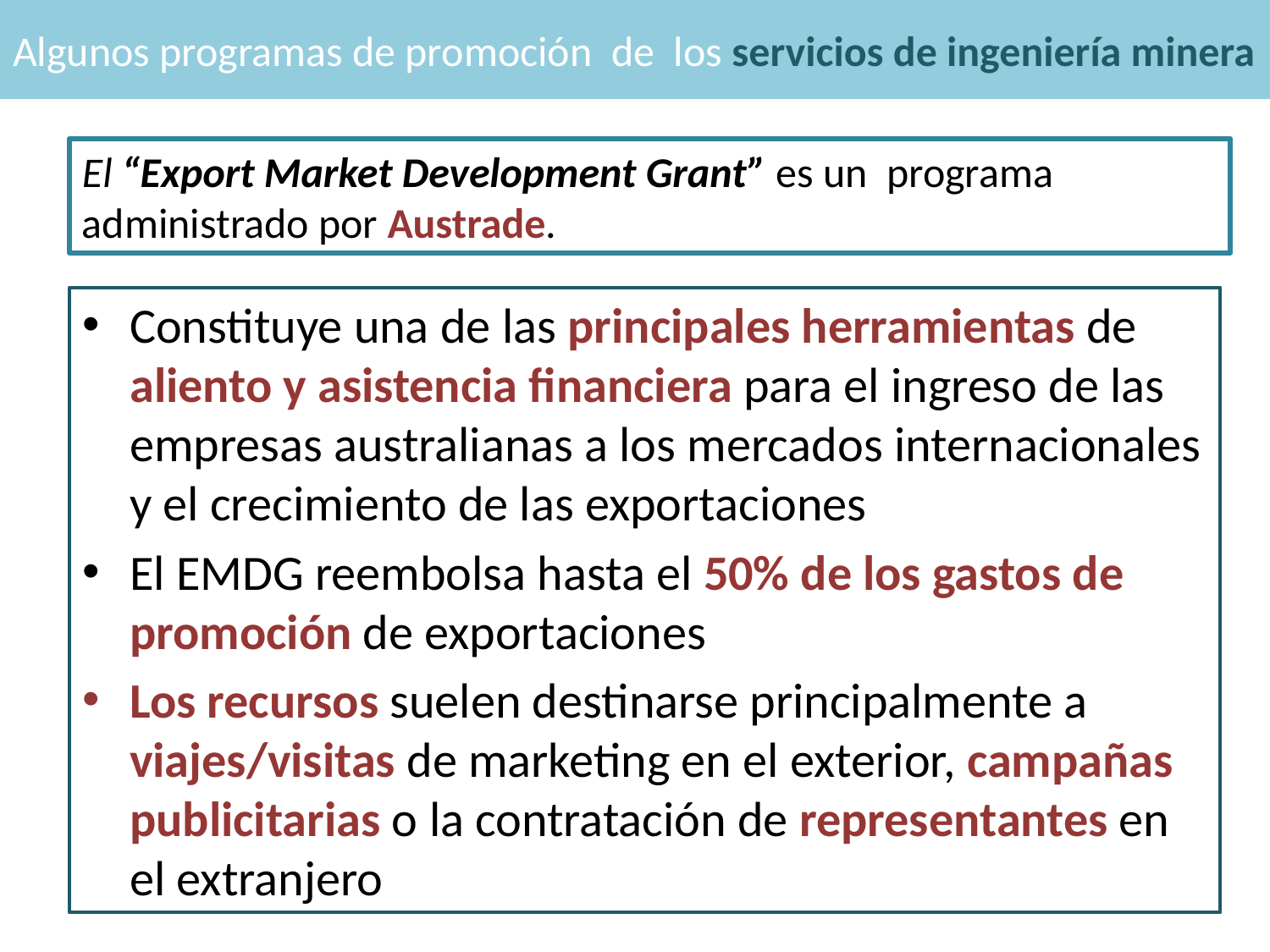

Algunos programas de promoción  de  los servicios de ingeniería minera
El “Export Market Development Grant” es un  programa administrado por Austrade.
Constituye una de las principales herramientas de aliento y asistencia financiera para el ingreso de las empresas australianas a los mercados internacionales y el crecimiento de las exportaciones
El EMDG reembolsa hasta el 50% de los gastos de promoción de exportaciones
Los recursos suelen destinarse principalmente a viajes/visitas de marketing en el exterior, campañas publicitarias o la contratación de representantes en el extranjero